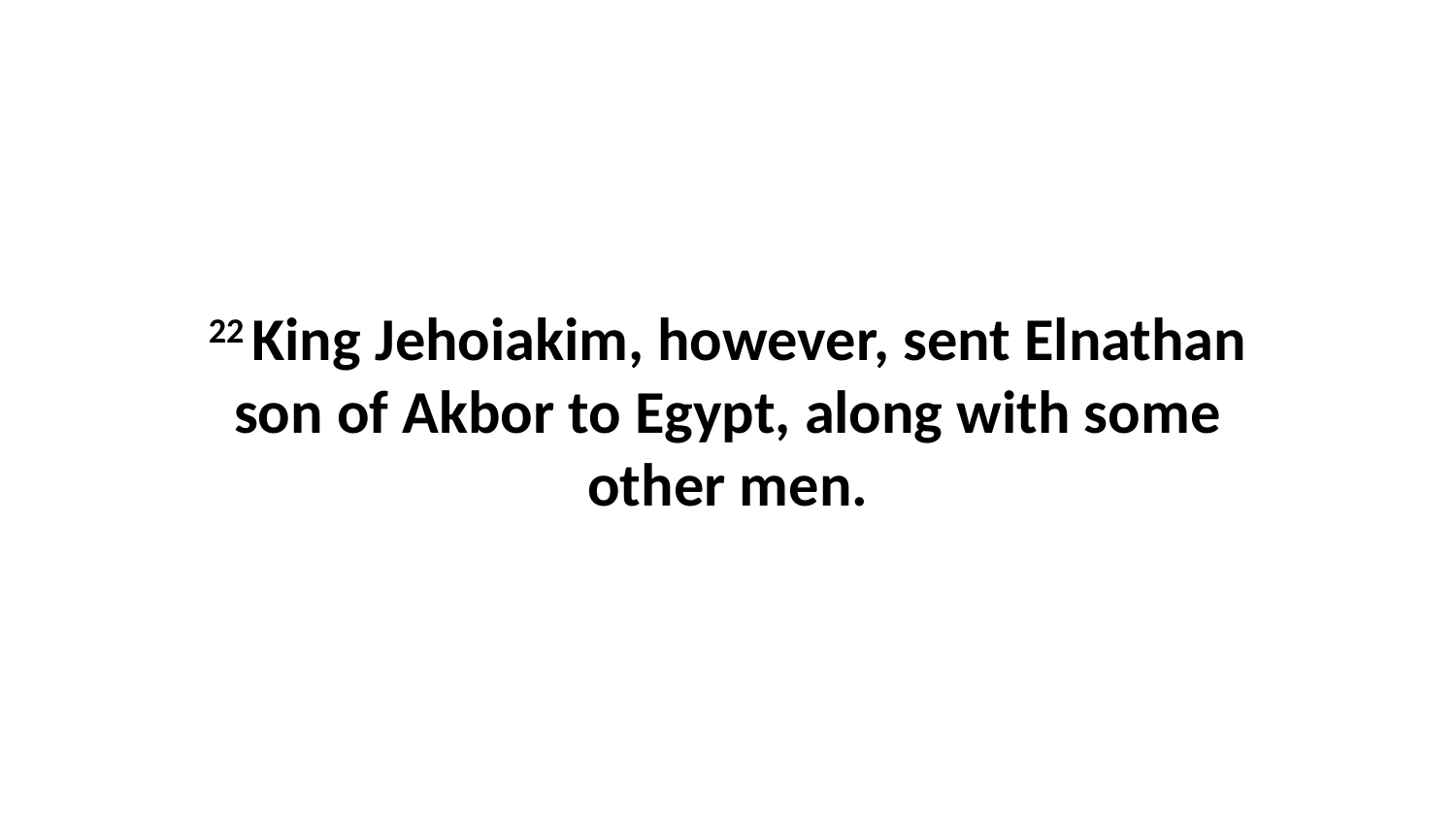

22 King Jehoiakim, however, sent Elnathan son of Akbor to Egypt, along with some other men.